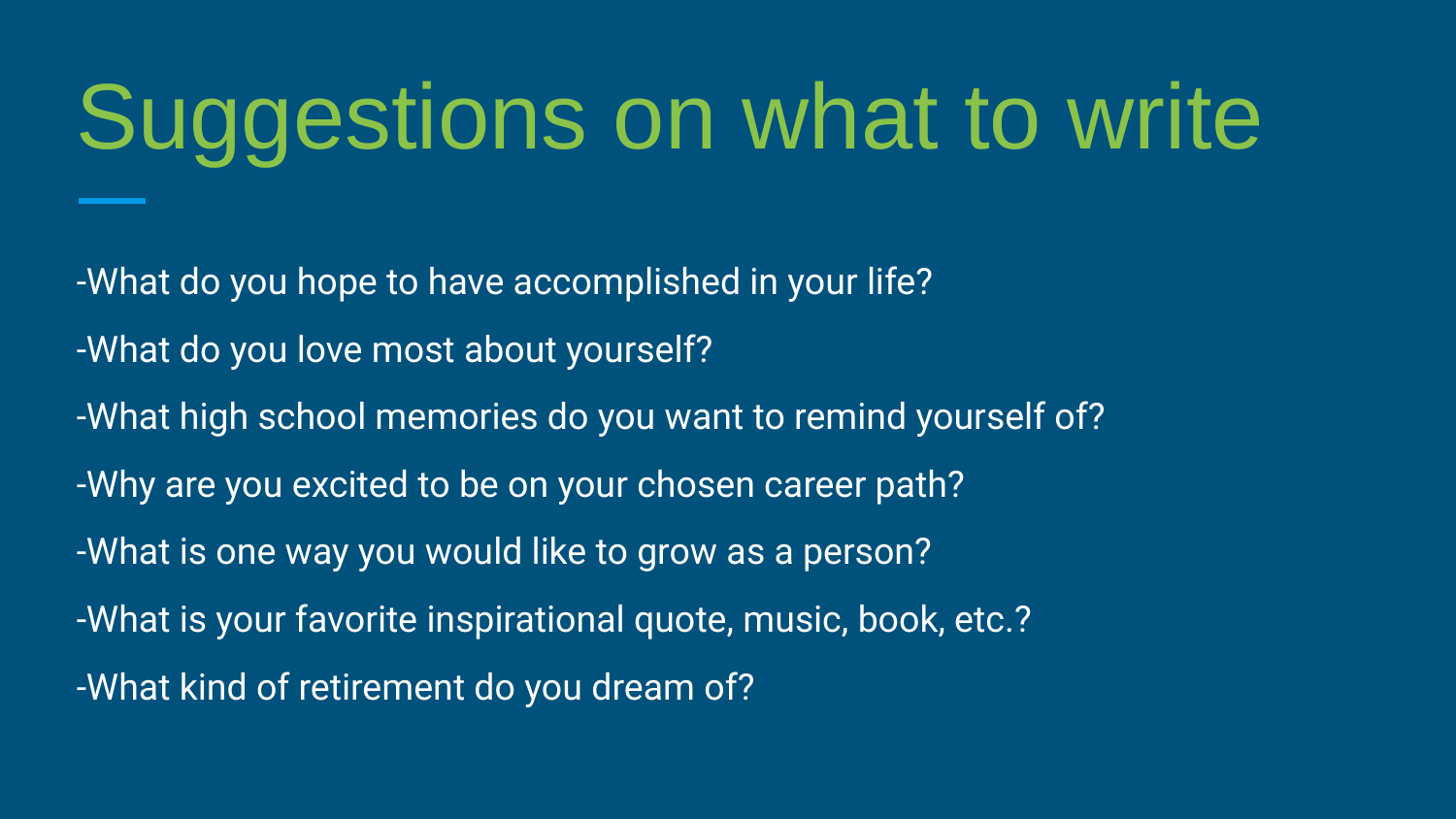

# Suggestions on what to write
-What do you hope to have accomplished in your life?
-What do you love most about yourself?
-What high school memories do you want to remind yourself of?
-Why are you excited to be on your chosen career path?
-What is one way you would like to grow as a person?
-What is your favorite inspirational quote, music, book, etc.?
-What kind of retirement do you dream of?